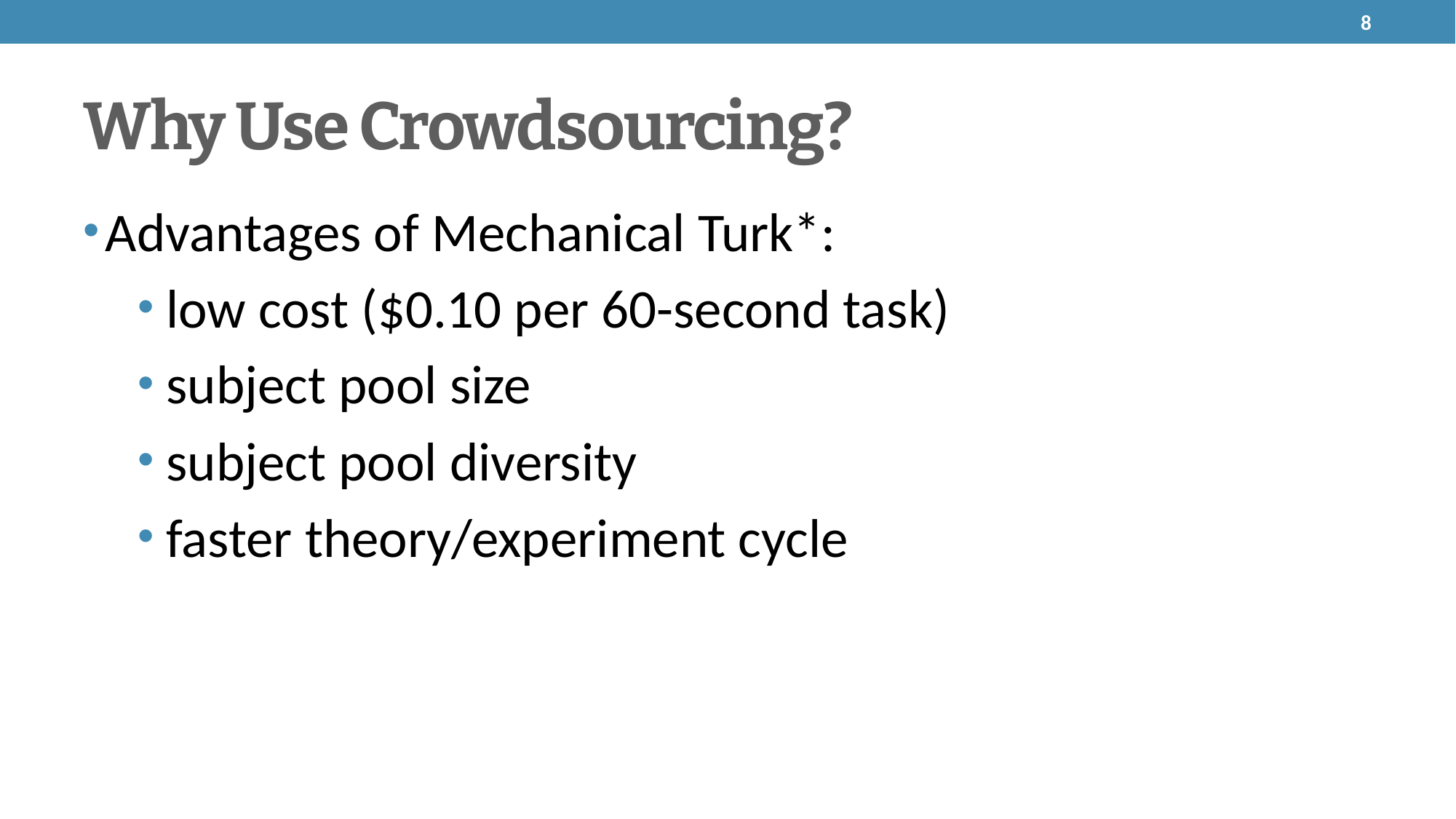

8
# Why Use Crowdsourcing?
Advantages of Mechanical Turk*:
low cost ($0.10 per 60-second task)
subject pool size
subject pool diversity
faster theory/experiment cycle